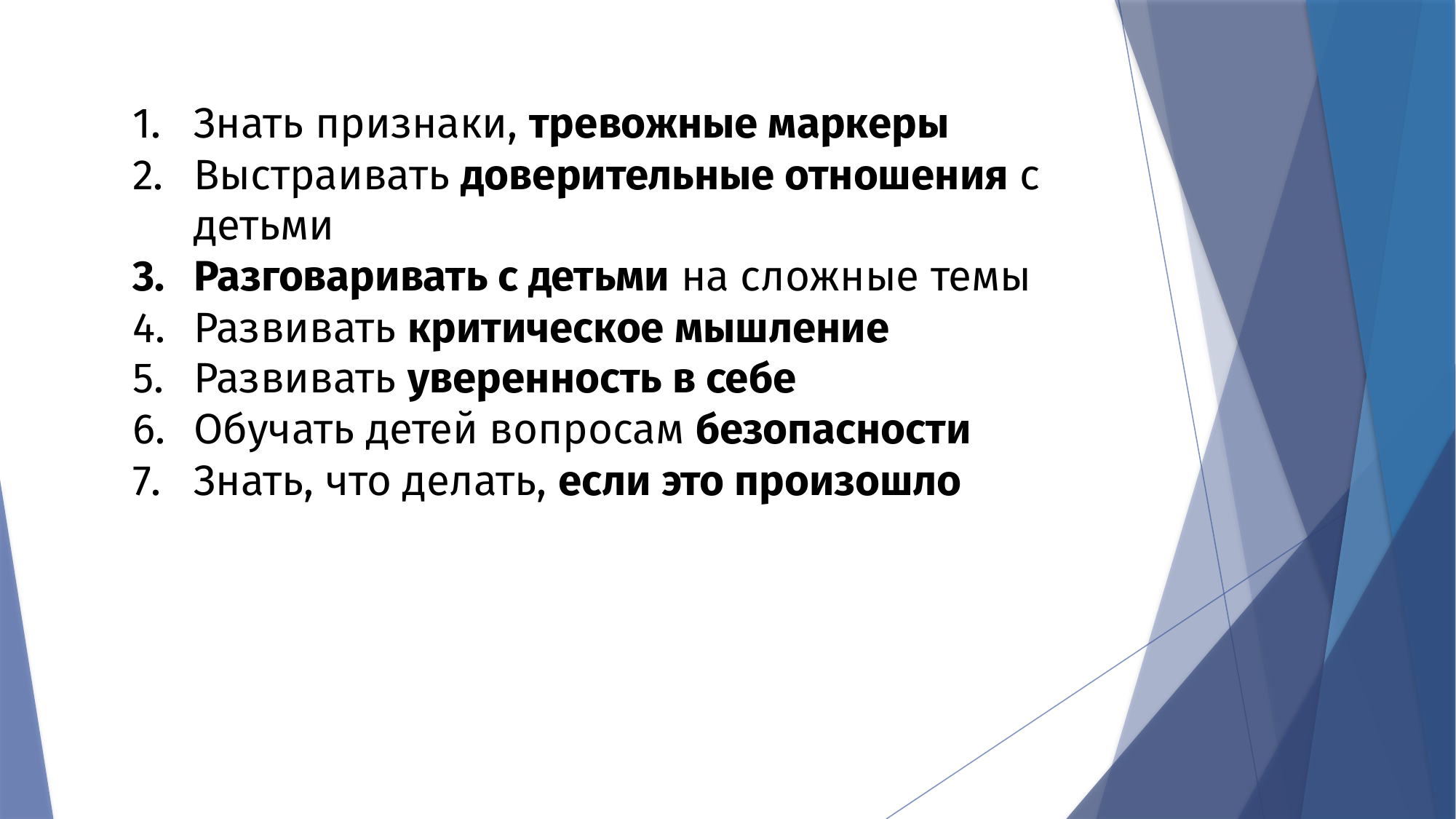

Знать признаки, тревожные маркеры
Выстраивать доверительные отношения с детьми
Разговаривать с детьми на сложные темы
Развивать критическое мышление
Развивать уверенность в себе
Обучать детей вопросам безопасности
Знать, что делать, если это произошло